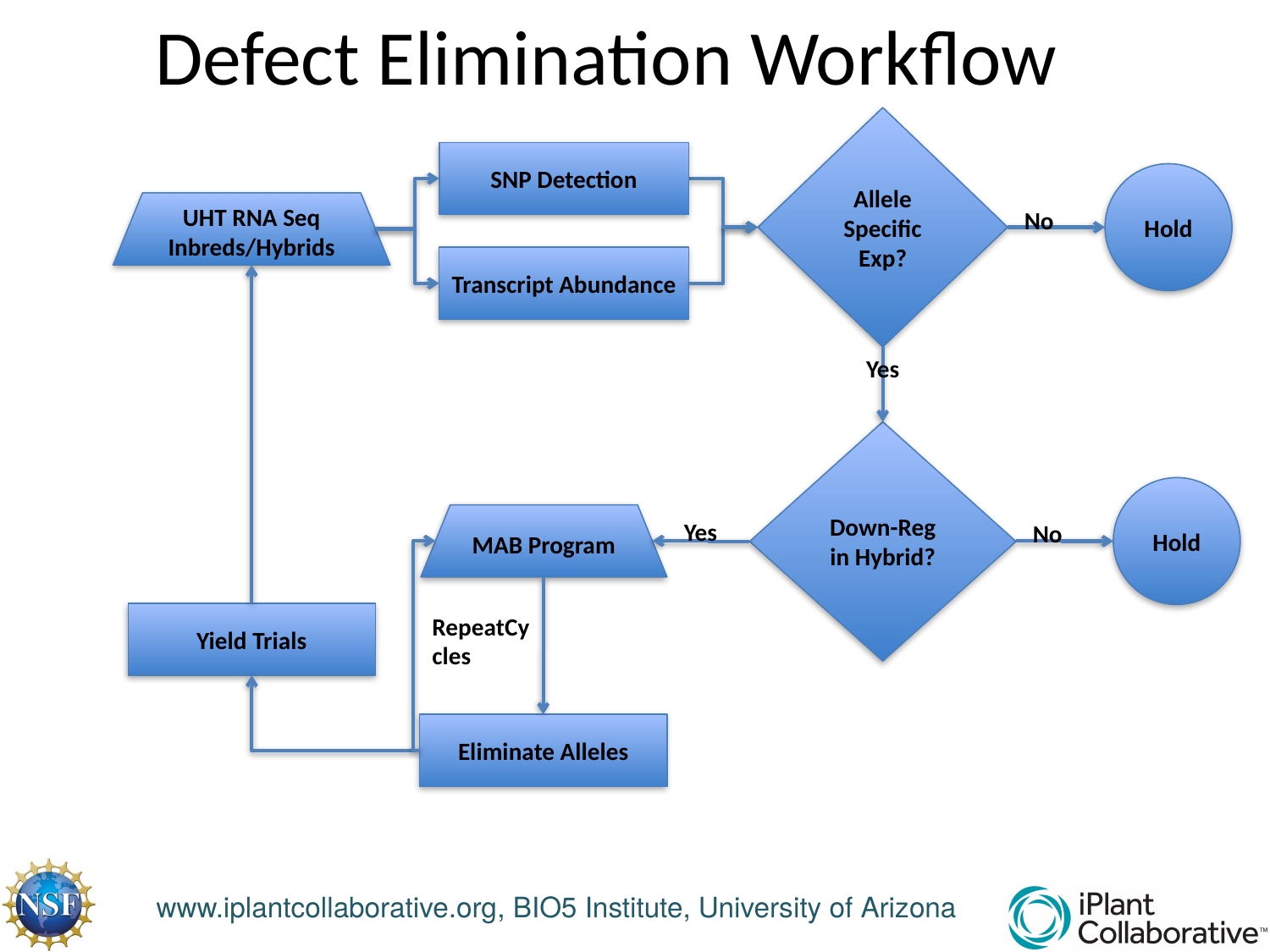

# Defect Elimination Workflow
Allele
Specific
Exp?
SNP Detection
Hold
UHT RNA Seq
Inbreds/Hybrids
No
Transcript Abundance
Yes
Down-Reg in Hybrid?
Hold
MAB Program
Yes
No
Yield Trials
RepeatCycles
Eliminate Alleles